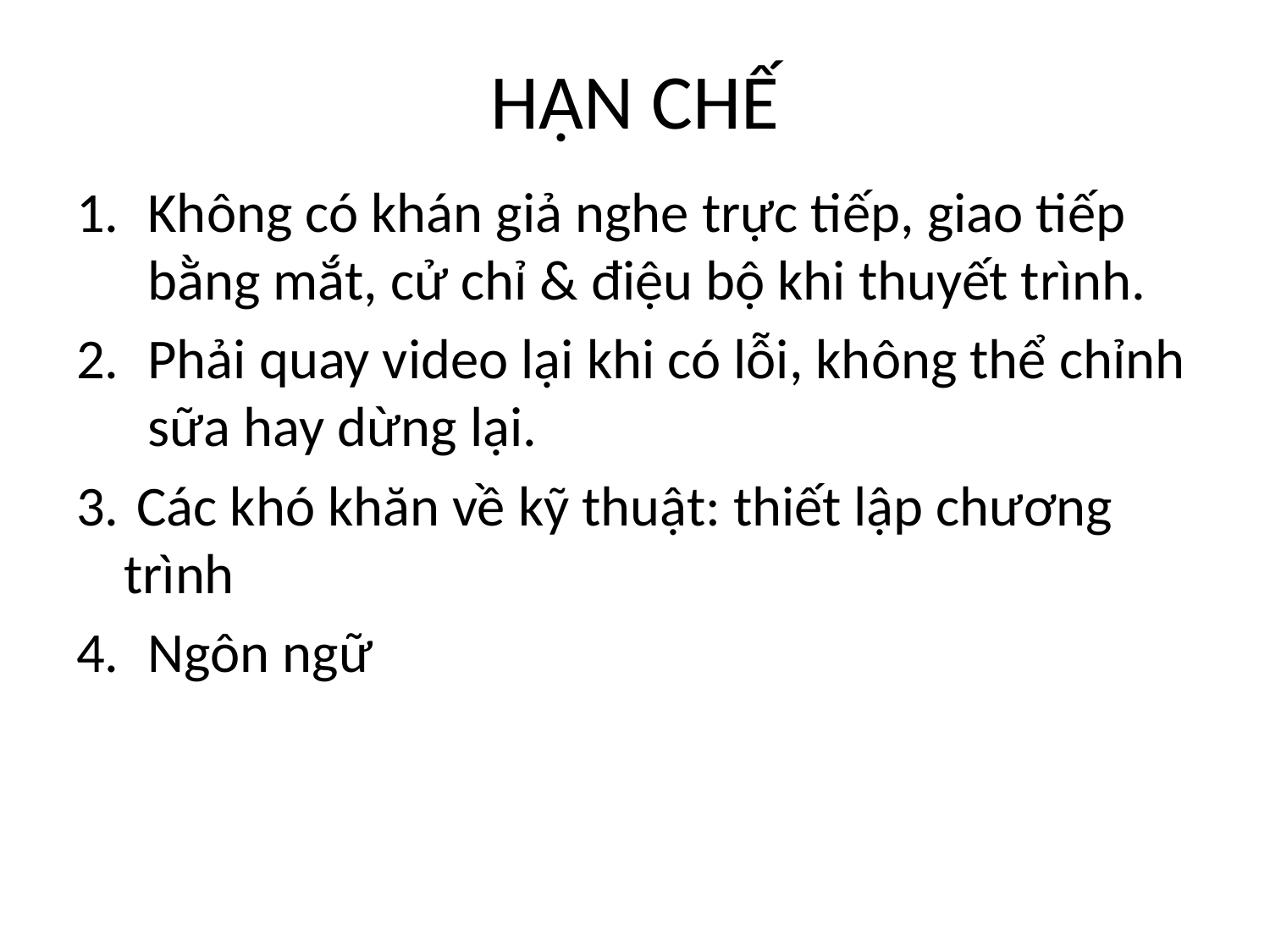

# HẠN CHẾ
Không có khán giả nghe trực tiếp, giao tiếp bằng mắt, cử chỉ & điệu bộ khi thuyết trình.
Phải quay video lại khi có lỗi, không thể chỉnh sữa hay dừng lại.
3.	 Các khó khăn về kỹ thuật: thiết lập chương trình
Ngôn ngữ